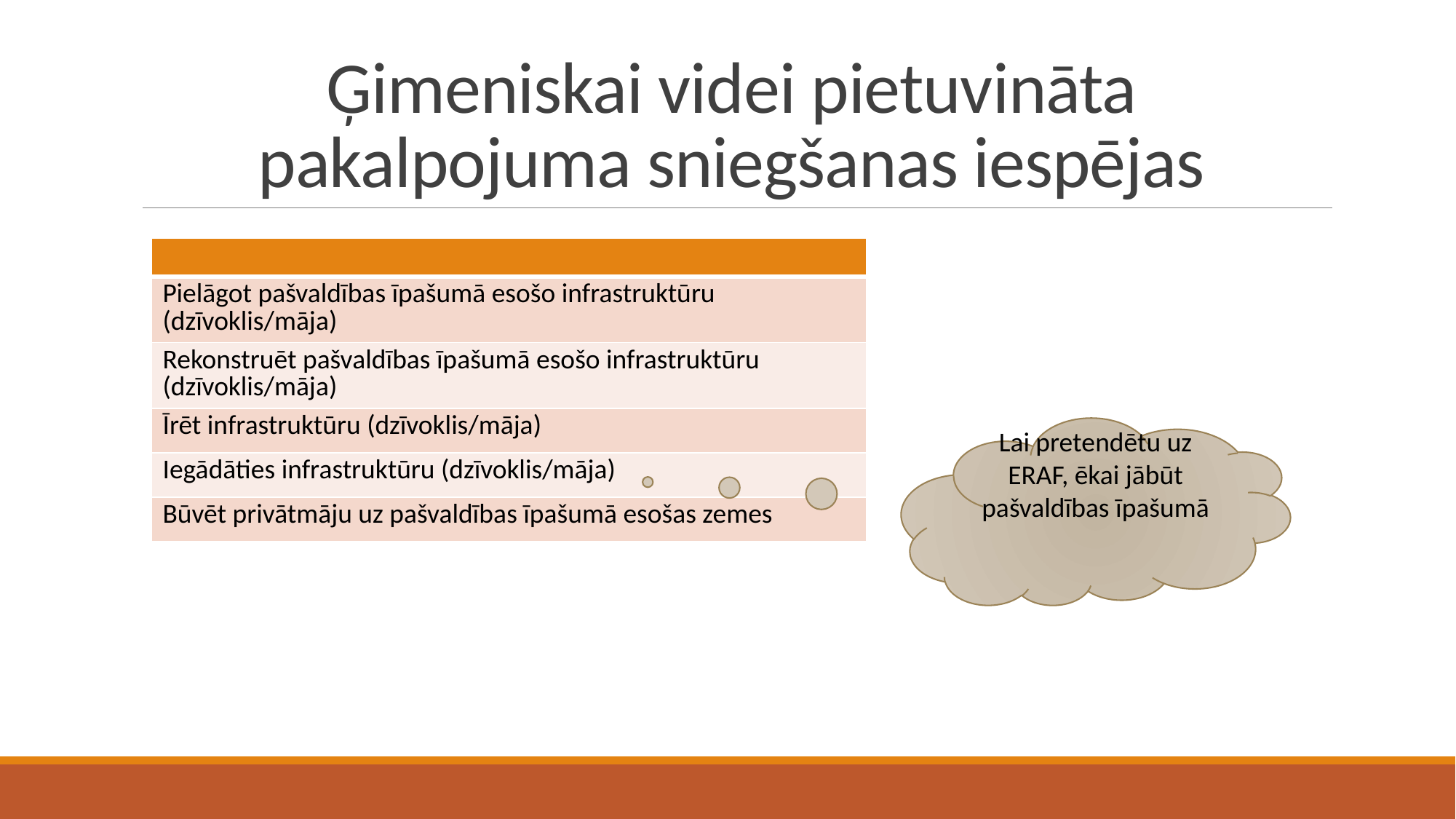

# Ģimeniskai videi pietuvināta pakalpojuma sniegšanas iespējas
|  |
| --- |
| Pielāgot pašvaldības īpašumā esošo infrastruktūru (dzīvoklis/māja) |
| Rekonstruēt pašvaldības īpašumā esošo infrastruktūru (dzīvoklis/māja) |
| Īrēt infrastruktūru (dzīvoklis/māja) |
| Iegādāties infrastruktūru (dzīvoklis/māja) |
| Būvēt privātmāju uz pašvaldības īpašumā esošas zemes |

Lai pretendētu uz ERAF, ēkai jābūt pašvaldības īpašumā